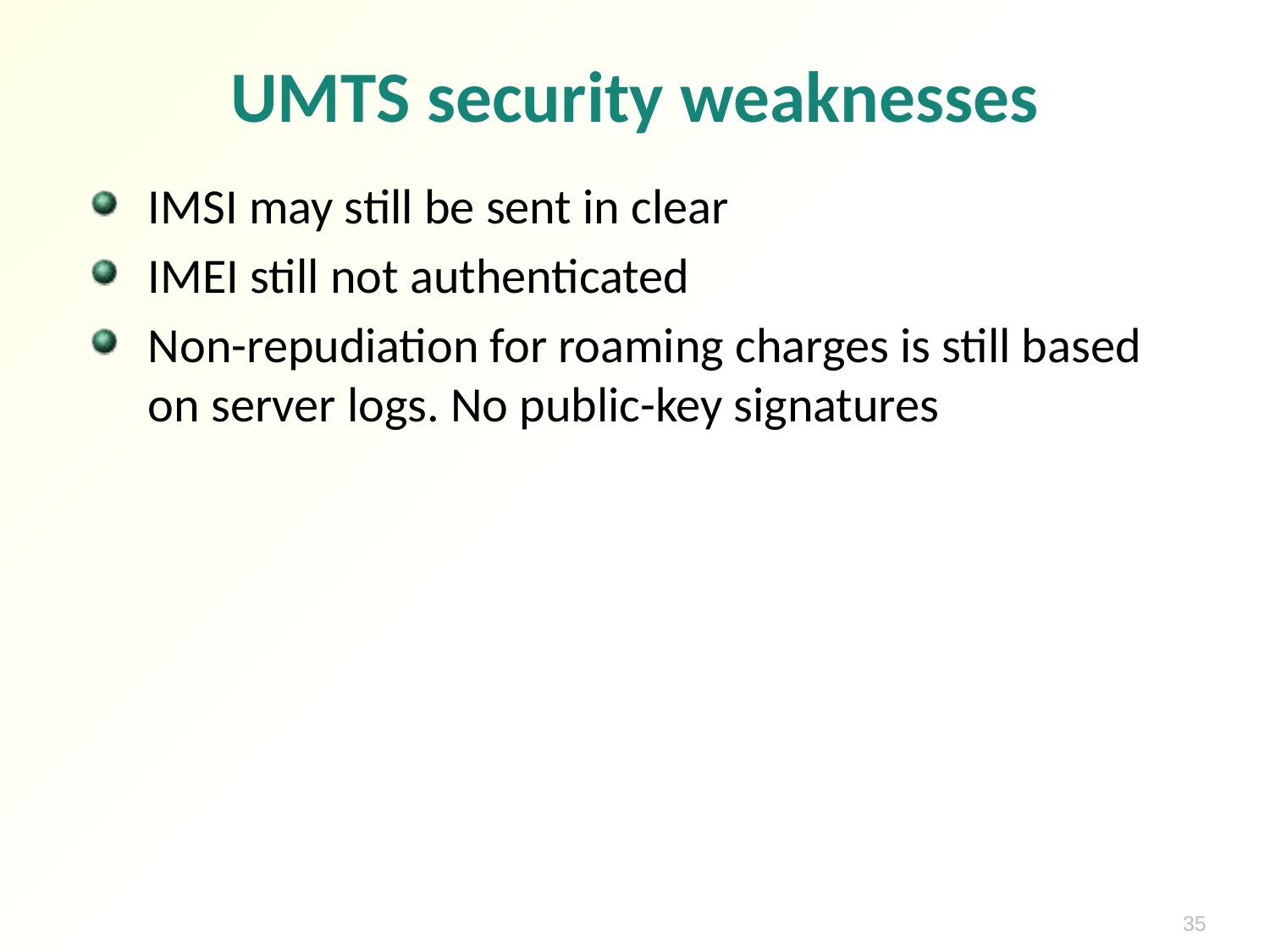

# UMTS security weaknesses
IMSI may still be sent in clear
IMEI still not authenticated
Non-repudiation for roaming charges is still based on server logs. No public-key signatures

35